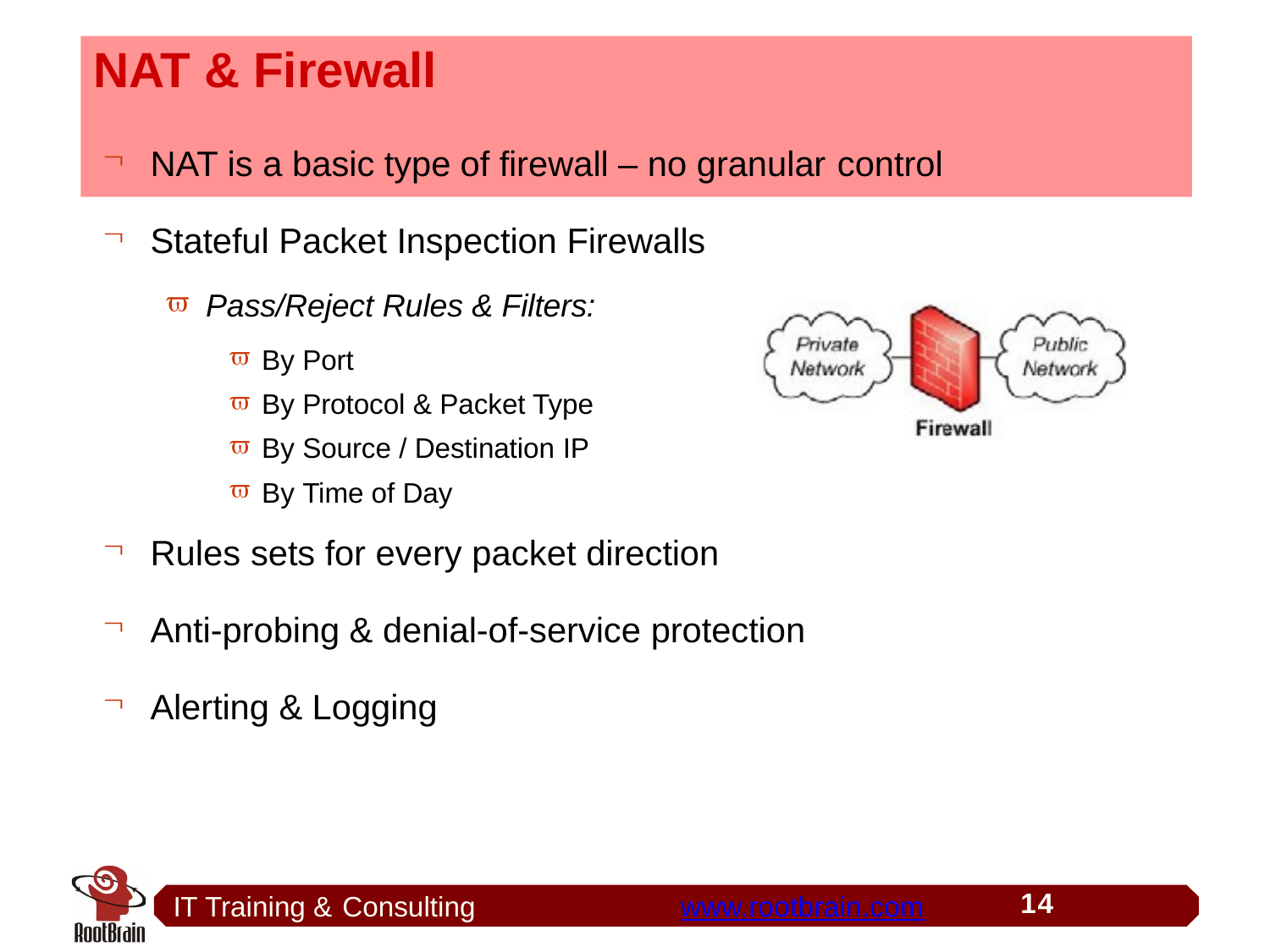

# NAT & Firewall
NAT is a basic type of firewall – no granular control
Stateful Packet Inspection Firewalls
Pass/Reject Rules & Filters:
By Port
By Protocol & Packet Type
By Source / Destination IP
By Time of Day
Rules sets for every packet direction
Anti-probing & denial-of-service protection
Alerting & Logging

14
IT Training & Consulting
www.rootbrain.com